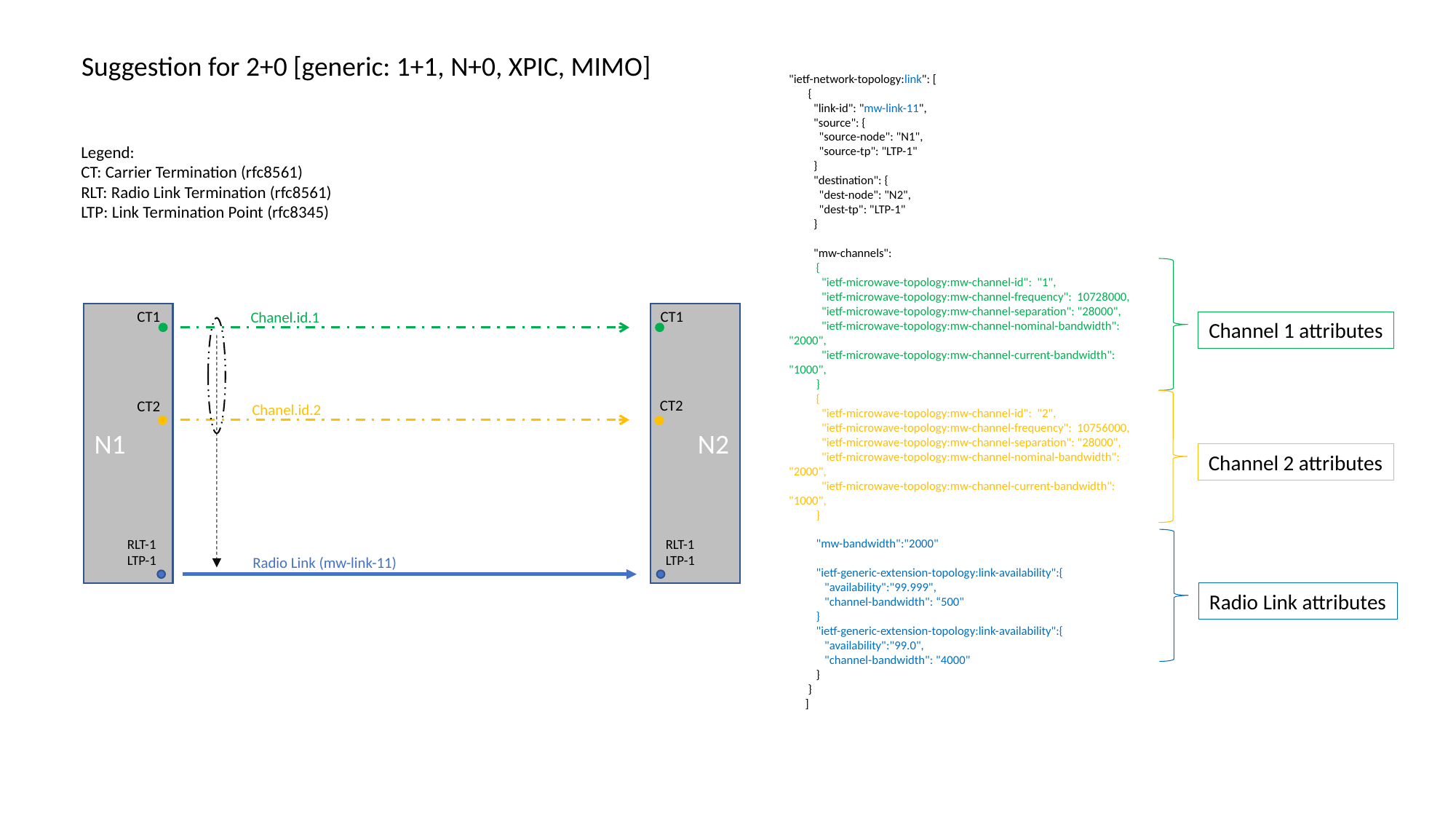

Suggestion for 2+0 [generic: 1+1, N+0, XPIC, MIMO]
"ietf-network-topology:link": [
       {
         "link-id": "mw-link-11",
         "source": {
           "source-node": "N1",
           "source-tp": "LTP-1"
         }
         "destination": {
           "dest-node": "N2",
           "dest-tp": "LTP-1"
         }

         "mw-channels":
          {
            "ietf-microwave-topology:mw-channel-id":  "1",
            "ietf-microwave-topology:mw-channel-frequency":  10728000,
            "ietf-microwave-topology:mw-channel-separation": "28000",
            "ietf-microwave-topology:mw-channel-nominal-bandwidth": "2000",
            "ietf-microwave-topology:mw-channel-current-bandwidth": "1000",
          }
          {
            "ietf-microwave-topology:mw-channel-id":  "2",
            "ietf-microwave-topology:mw-channel-frequency":  10756000,
            "ietf-microwave-topology:mw-channel-separation": "28000",
            "ietf-microwave-topology:mw-channel-nominal-bandwidth": "2000",
            "ietf-microwave-topology:mw-channel-current-bandwidth": "1000",
          }

          "mw-bandwidth":"2000"

          "ietf-generic-extension-topology:link-availability":{
             "availability":"99.999",
             "channel-bandwidth": “500"
          }
          "ietf-generic-extension-topology:link-availability":{
             "availability":"99.0",
             "channel-bandwidth": "4000"
          }
       }
      ]
Legend:
CT: Carrier Termination (rfc8561)
RLT: Radio Link Termination (rfc8561)
LTP: Link Termination Point (rfc8345)

CT1
CT1
Chanel.id.1
N1
N2
Channel 1 attributes

CT2

CT2
Chanel.id.2

Channel 2 attributes

RLT-1
LTP-1
RLT-1
LTP-1
Radio Link (mw-link-11)

Radio Link attributes